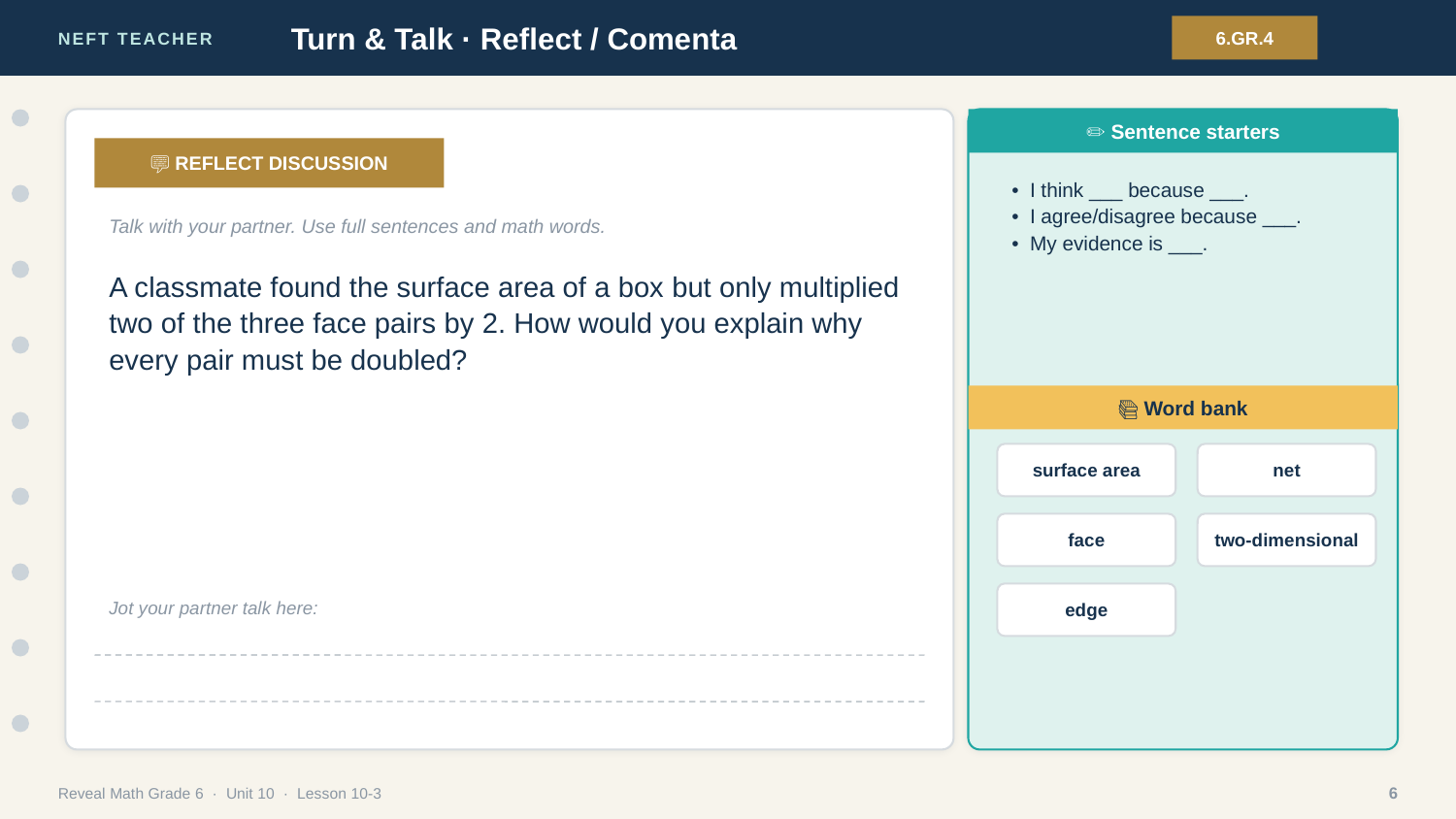

NEFT TEACHER
Turn & Talk · Reflect / Comenta
6.GR.4

✏️ Sentence starters
💬 REFLECT DISCUSSION
•  I think ___ because ___.
•  I agree/disagree because ___.
•  My evidence is ___.

Talk with your partner. Use full sentences and math words.
A classmate found the surface area of a box but only multiplied two of the three face pairs by 2. How would you explain why every pair must be doubled?

📚 Word bank

surface area
net

face
two-dimensional

edge
Jot your partner talk here:

Reveal Math Grade 6  ·  Unit 10  ·  Lesson 10-3
6